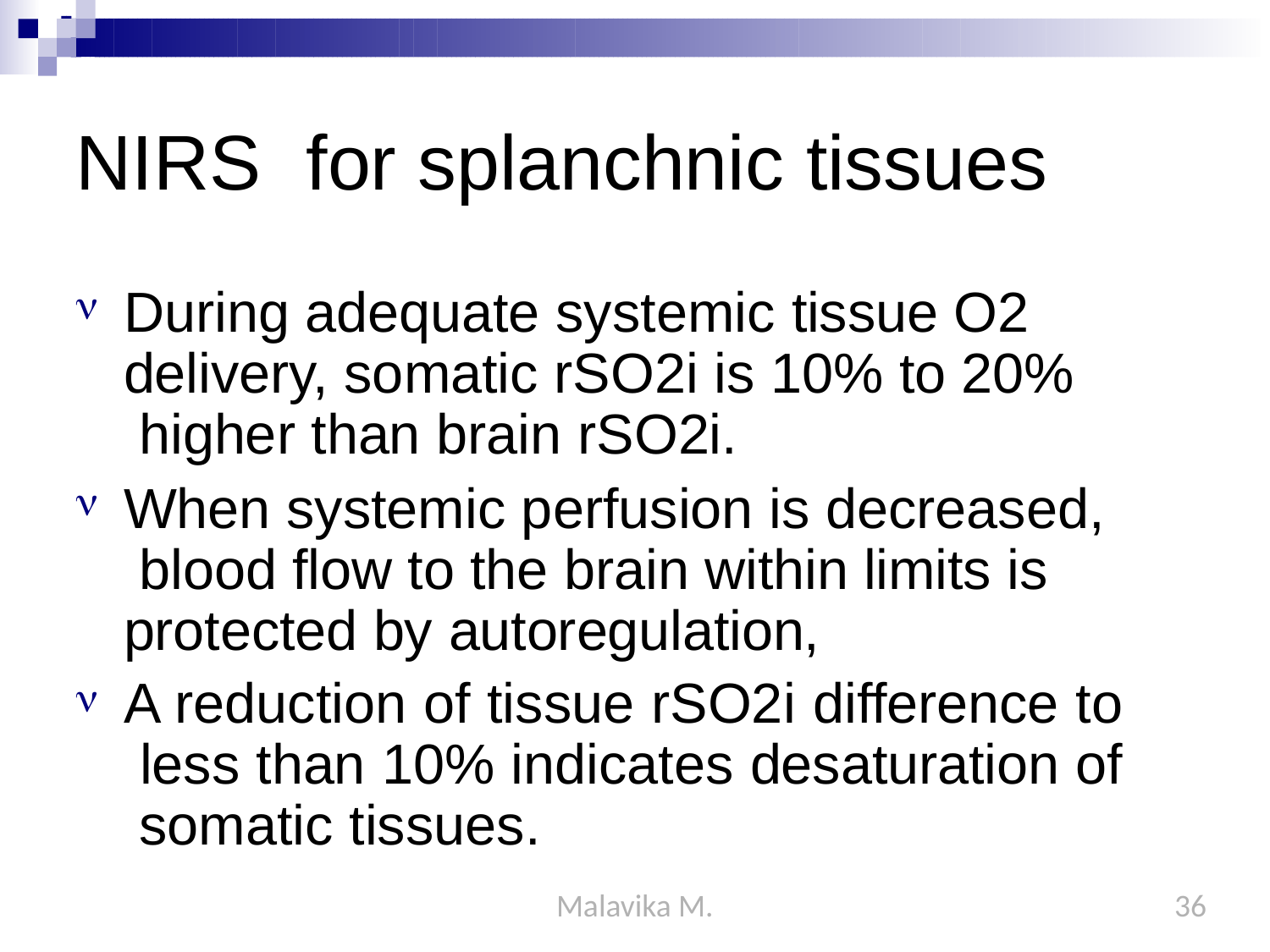

# NIRS	for splanchnic tissues
During adequate systemic tissue O2  delivery, somatic rSO2i is 10% to 20%  higher than brain rSO2i.
When systemic perfusion is decreased,  blood flow to the brain within limits is  protected by autoregulation,
A reduction of tissue rSO2i difference to  less than 10% indicates desaturation of  somatic tissues.
Malavika M.
36